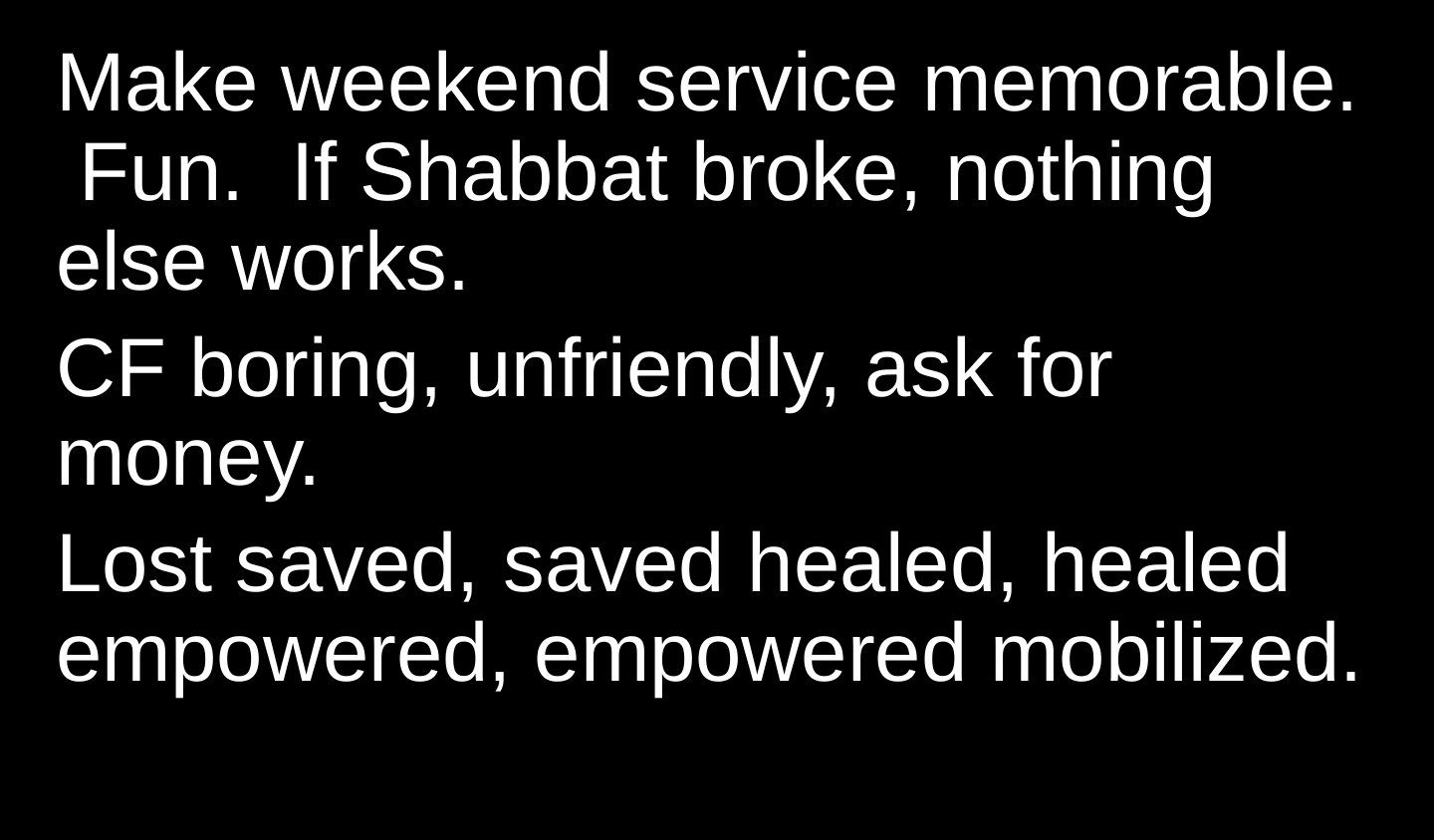

Make weekend service memorable.  Fun.  If Shabbat broke, nothing else works.
CF boring, unfriendly, ask for money.
Lost saved, saved healed, healed empowered, empowered mobilized.